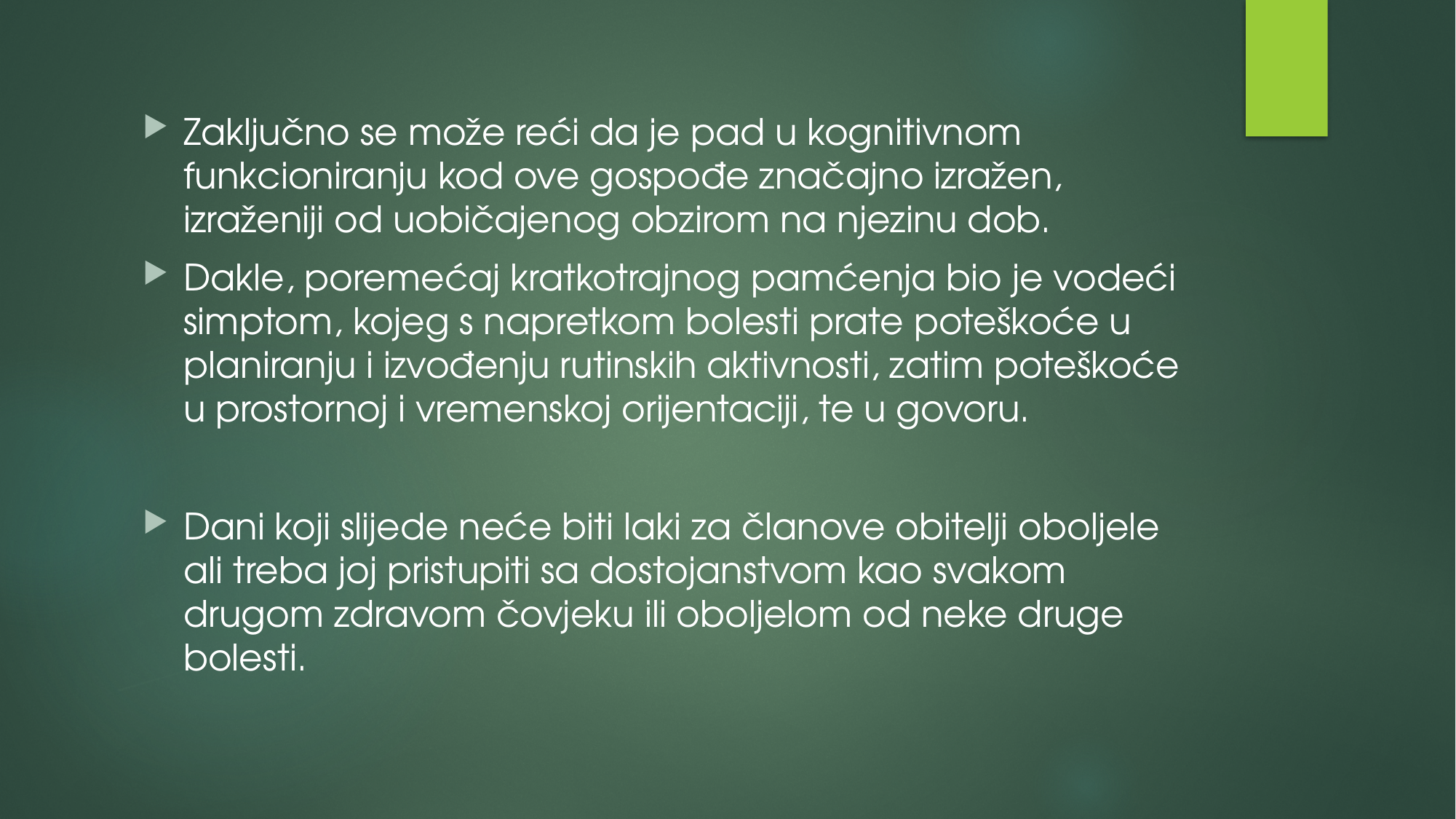

Zaključno se može reći da je pad u kognitivnom funkcioniranju kod ove gospođe značajno izražen, izraženiji od uobičajenog obzirom na njezinu dob.
Dakle, poremećaj kratkotrajnog pamćenja bio je vodeći simptom, kojeg s napretkom bolesti prate poteškoće u planiranju i izvođenju rutinskih aktivnosti, zatim poteškoće u prostornoj i vremenskoj orijentaciji, te u govoru.

Dani koji slijede neće biti laki za članove obitelji oboljele ali treba joj pristupiti sa dostojanstvom kao svakom drugom zdravom čovjeku ili oboljelom od neke druge bolesti.